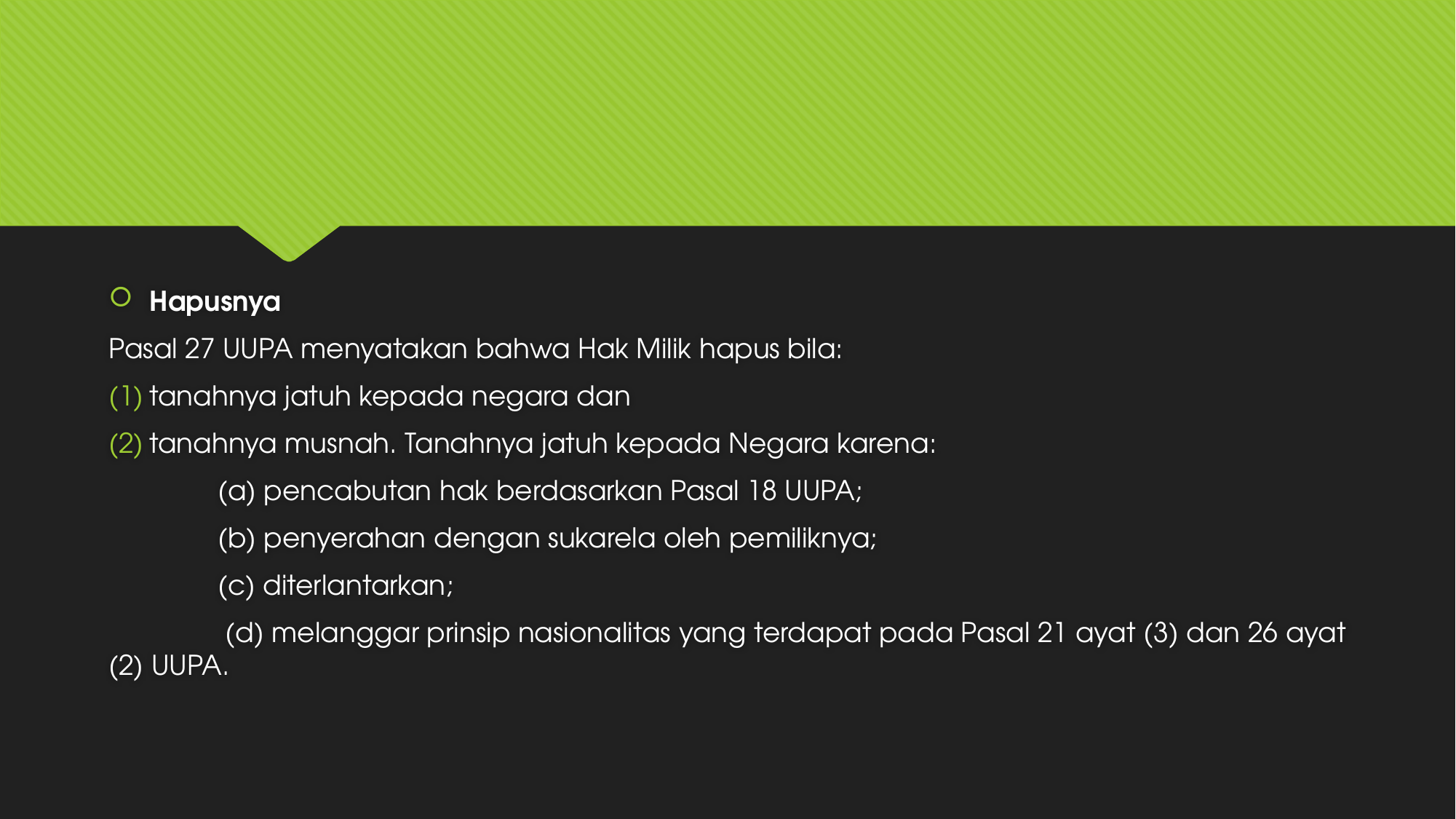

#
Hapusnya
Pasal 27 UUPA menyatakan bahwa Hak Milik hapus bila:
tanahnya jatuh kepada negara dan
tanahnya musnah. Tanahnya jatuh kepada Negara karena:
	(a) pencabutan hak berdasarkan Pasal 18 UUPA;
	(b) penyerahan dengan sukarela oleh pemiliknya;
	(c) diterlantarkan;
	 (d) melanggar prinsip nasionalitas yang terdapat pada Pasal 21 ayat (3) dan 26 ayat (2) UUPA.